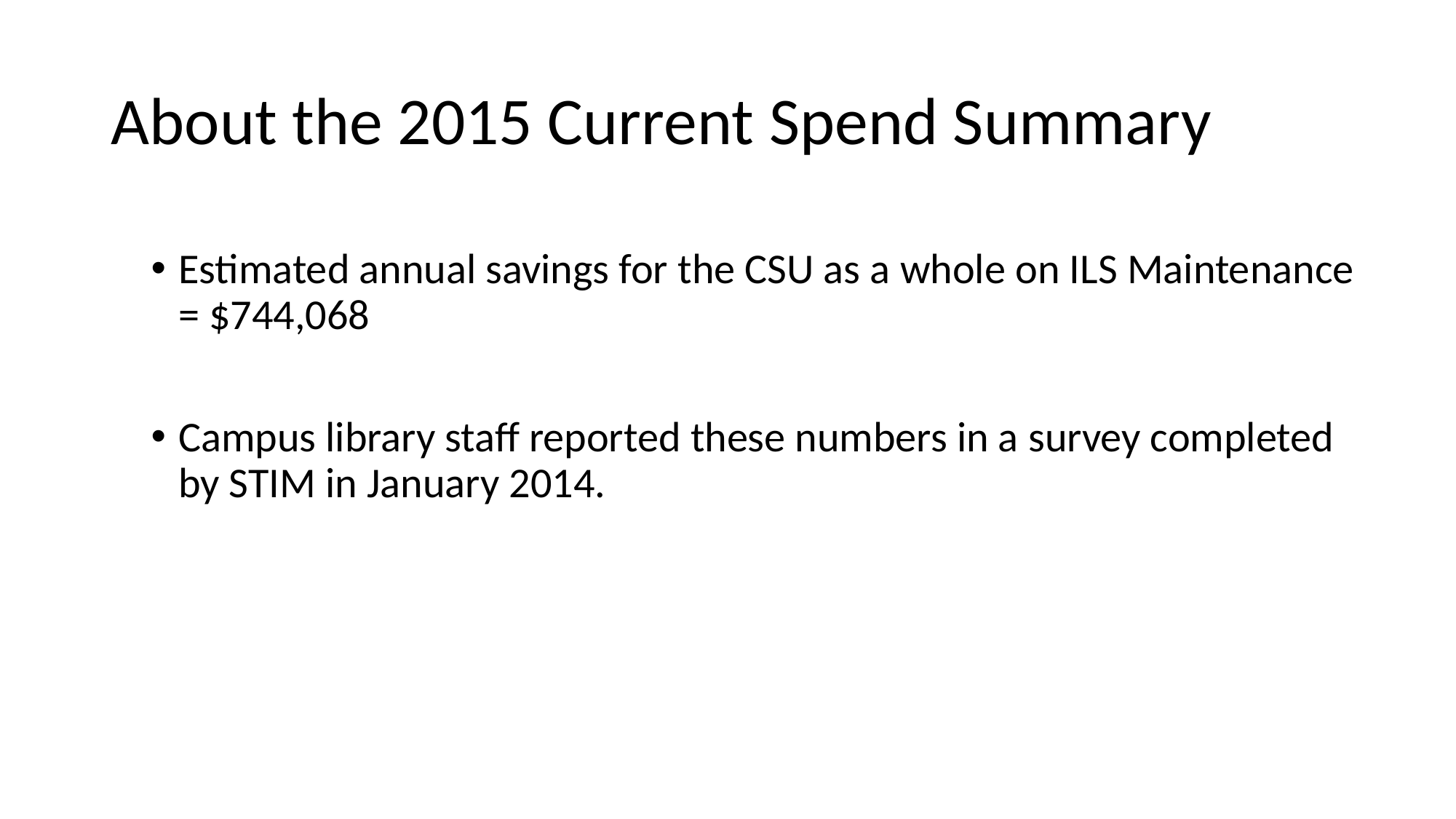

# About the 2015 Current Spend Summary
Estimated annual savings for the CSU as a whole on ILS Maintenance = $744,068

Campus library staff reported these numbers in a survey completed by STIM in January 2014.